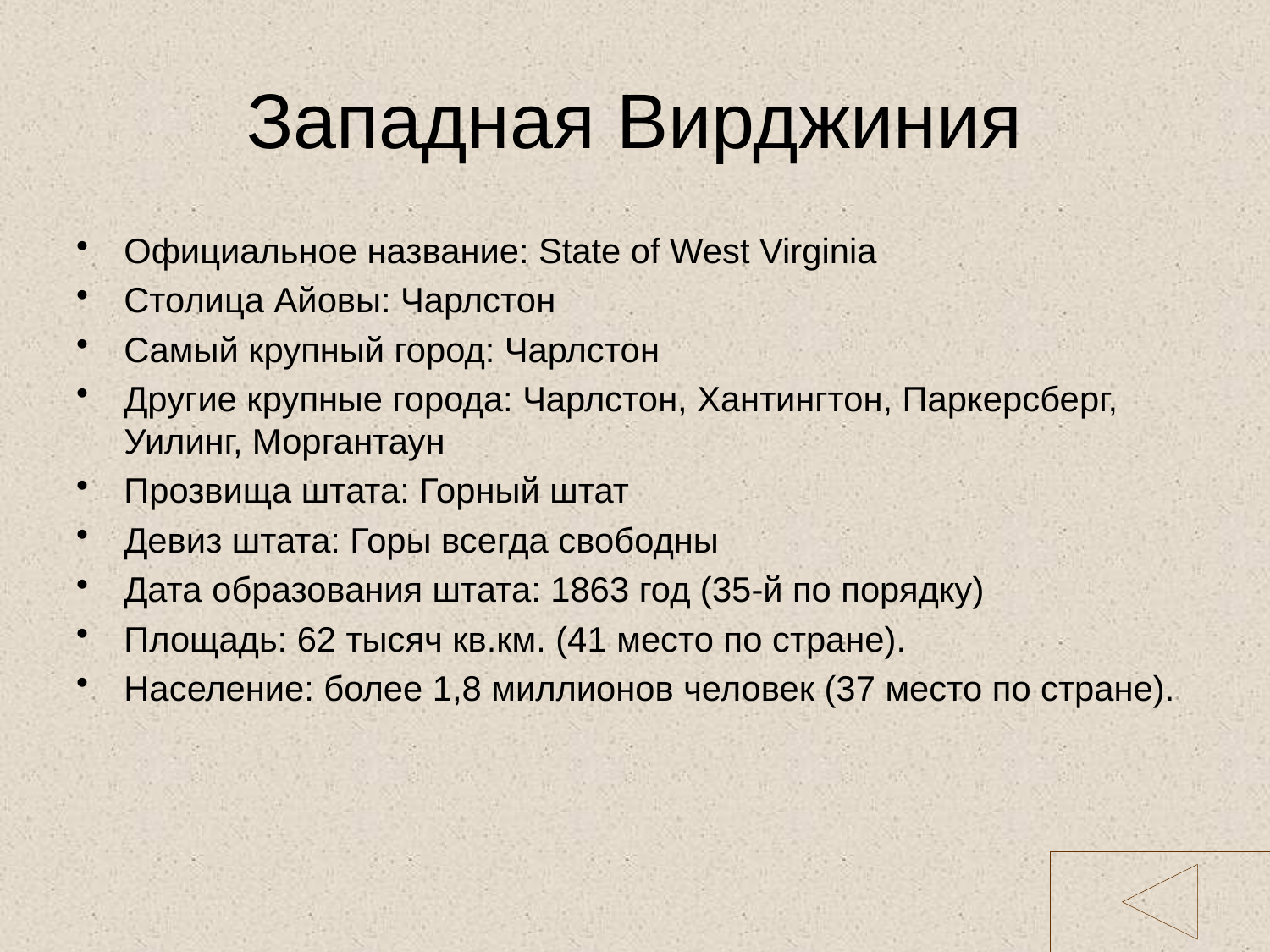

# Западная Вирджиния
Официальное название: State of West Virginia
Столица Айовы: Чарлстон
Самый крупный город: Чарлстон
Другие крупные города: Чарлстон, Хантингтон, Паркерсберг, Уилинг, Моргантаун
Прозвища штата: Горный штат
Девиз штата: Горы всегда свободны
Дата образования штата: 1863 год (35-й по порядку)
Площадь: 62 тысяч кв.км. (41 место по стране).
Население: более 1,8 миллионов человек (37 место по стране).